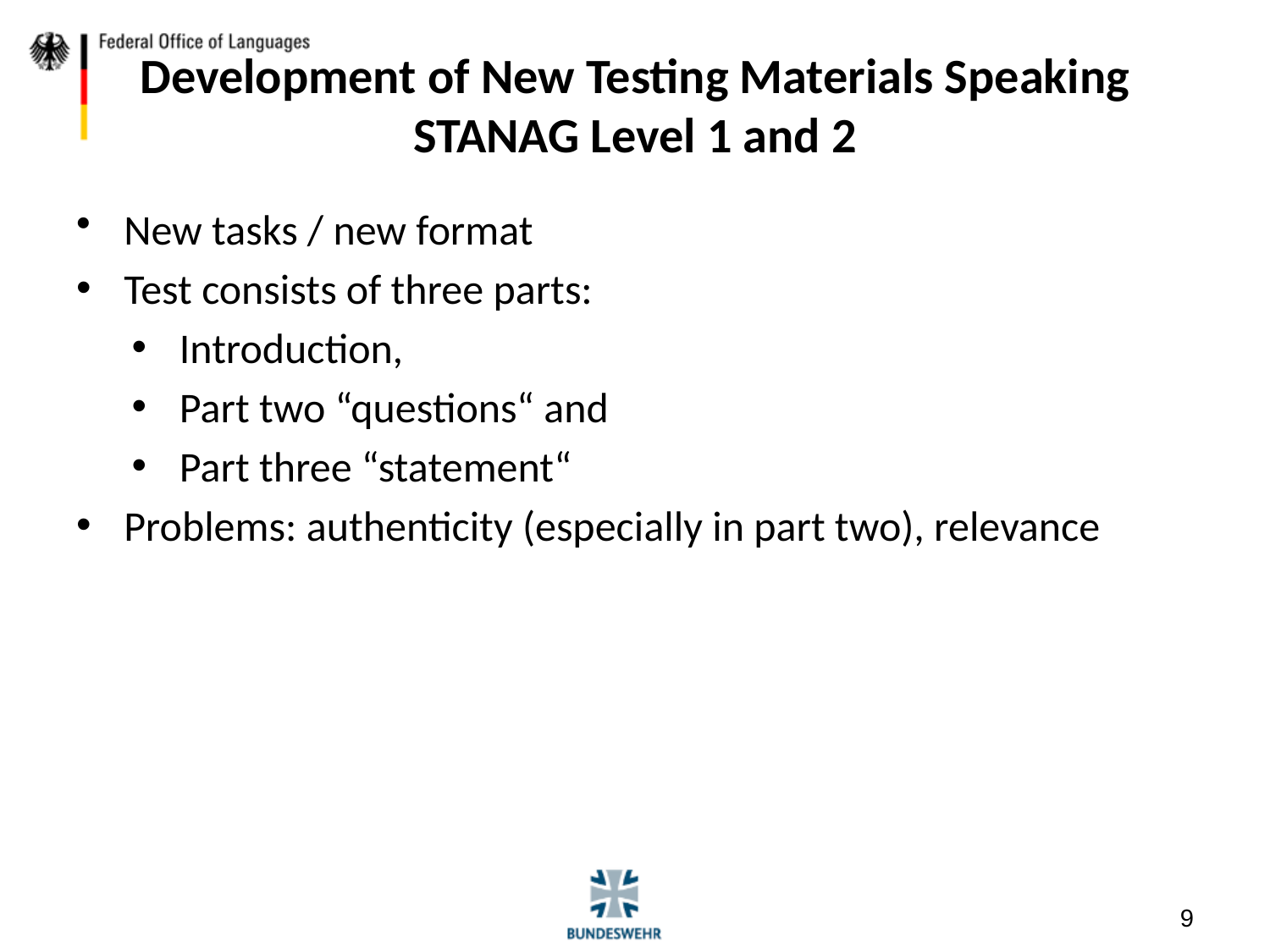

# Development of New Testing Materials Speaking STANAG Level 1 and 2
New tasks / new format
Test consists of three parts:
Introduction,
Part two “questions“ and
Part three “statement“
Problems: authenticity (especially in part two), relevance

9